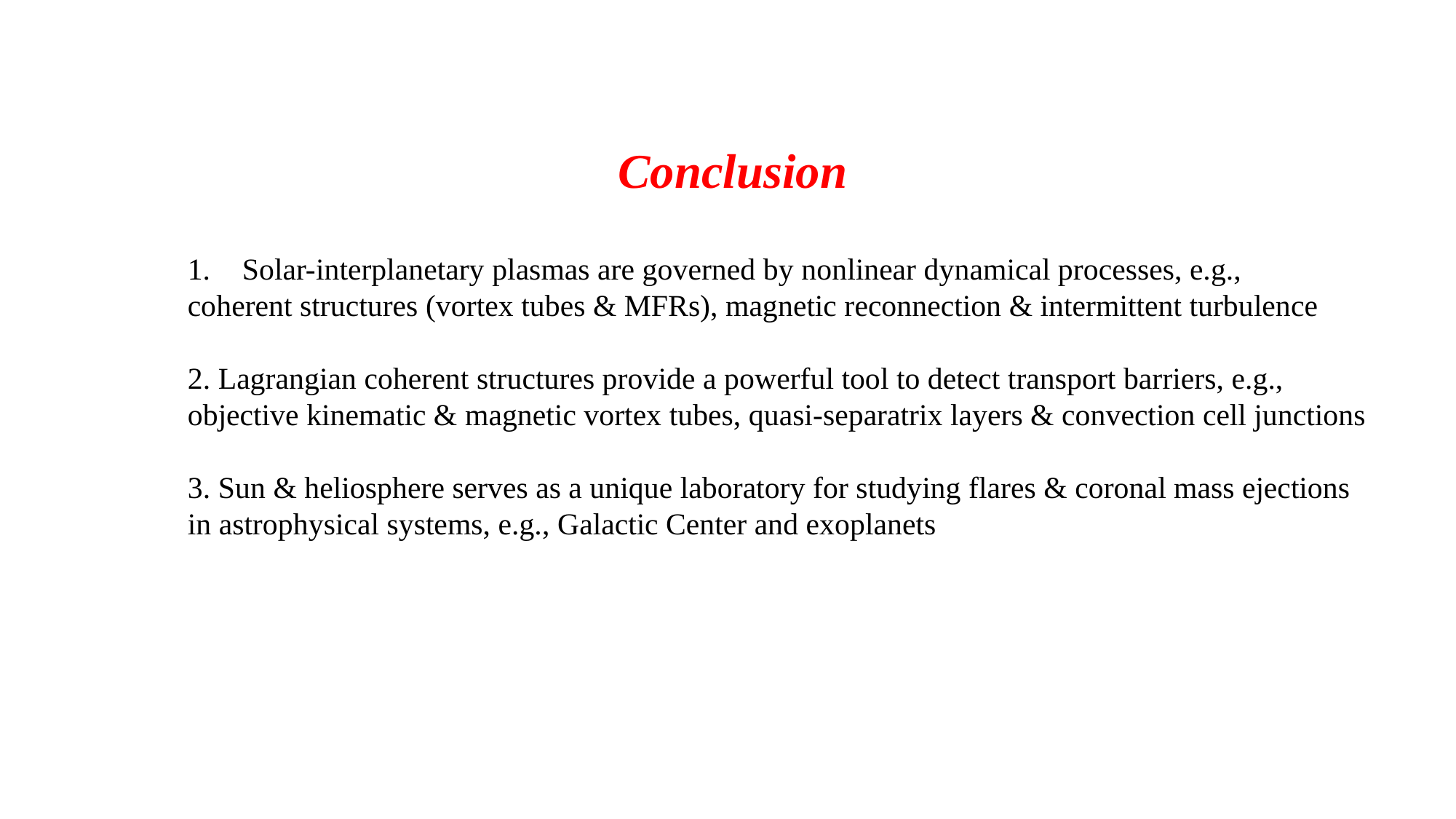

Conclusion
Solar-interplanetary plasmas are governed by nonlinear dynamical processes, e.g.,
coherent structures (vortex tubes & MFRs), magnetic reconnection & intermittent turbulence

2. Lagrangian coherent structures provide a powerful tool to detect transport barriers, e.g.,
objective kinematic & magnetic vortex tubes, quasi-separatrix layers & convection cell junctions

3. Sun & heliosphere serves as a unique laboratory for studying flares & coronal mass ejections
in astrophysical systems, e.g., Galactic Center and exoplanets